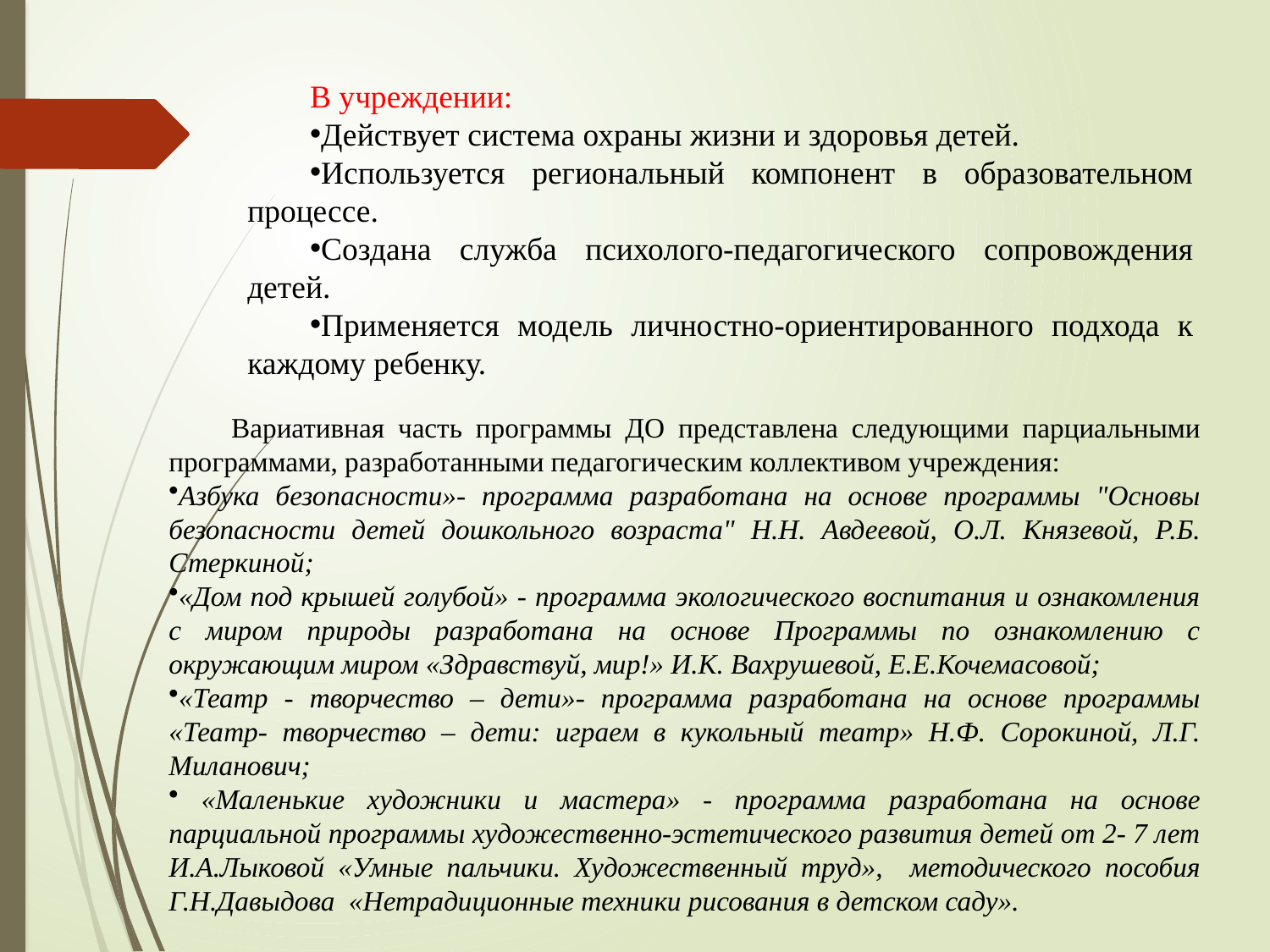

В учреждении:
Действует система охраны жизни и здоровья детей.
Используется региональный компонент в образовательном процессе.
Создана служба психолого-педагогического сопровождения детей.
Применяется модель личностно-ориентированного подхода к каждому ребенку.
Вариативная часть программы ДО представлена следующими парциальными программами, разработанными педагогическим коллективом учреждения:
Азбука безопасности»- программа разработана на основе программы "Основы безопасности детей дошкольного возраста" Н.Н. Авдеевой, О.Л. Князевой, Р.Б. Стеркиной;
«Дом под крышей голубой» - программа экологического воспитания и ознакомления с миром природы разработана на основе Программы по ознакомлению с окружающим миром «Здравствуй, мир!» И.К. Вахрушевой, Е.Е.Кочемасовой;
«Театр - творчество – дети»- программа разработана на основе программы «Театр- творчество – дети: играем в кукольный театр» Н.Ф. Сорокиной, Л.Г. Миланович;
 «Маленькие художники и мастера» - программа разработана на основе парциальной программы художественно-эстетического развития детей от 2- 7 лет И.А.Лыковой «Умные пальчики. Художественный труд»,  методического пособия Г.Н.Давыдова  «Нетрадиционные техники рисования в детском саду».